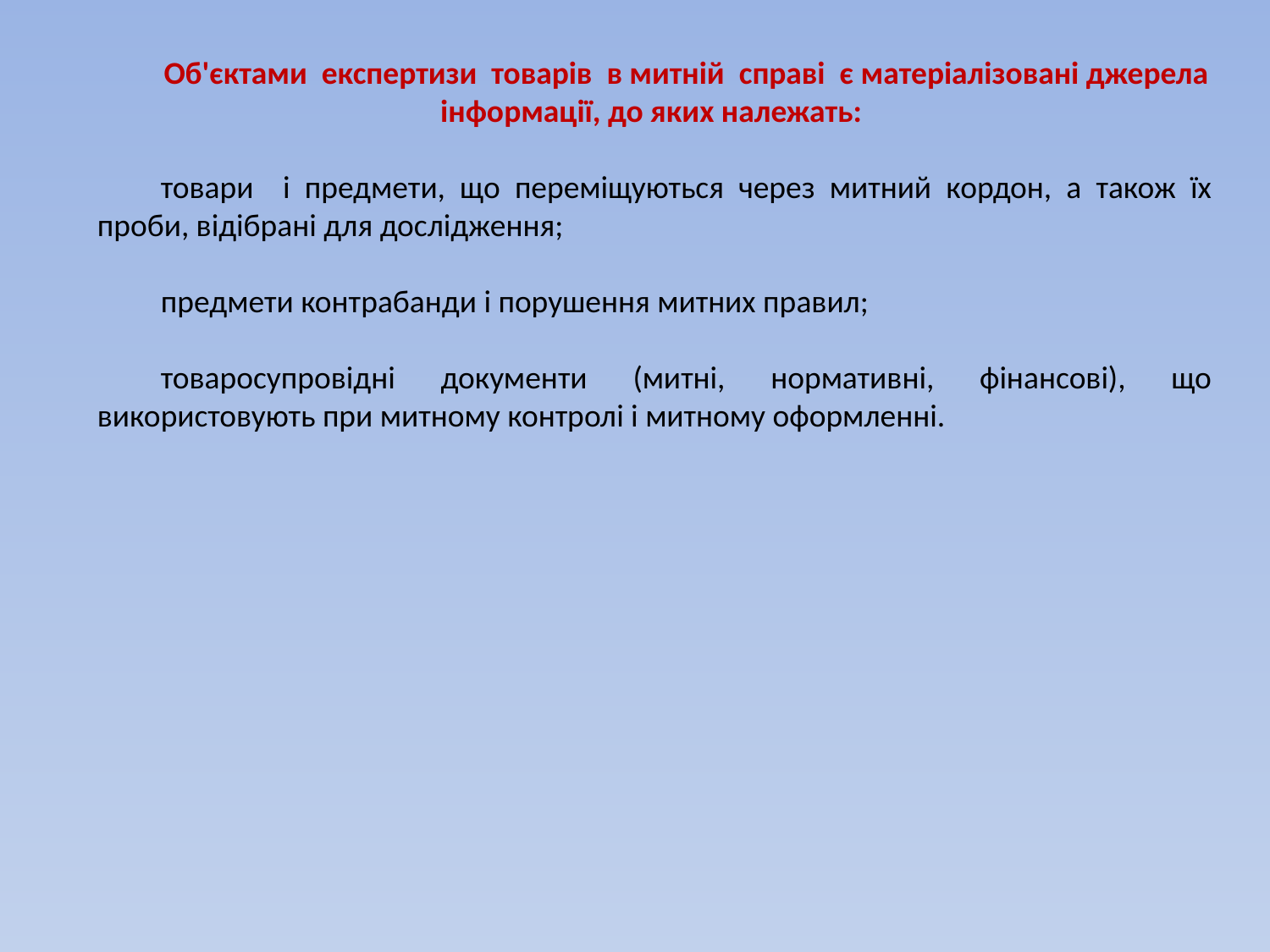

Об'єктами  експертизи  товарів  в митній  справі  є матеріалізовані джерела інформації, до яких належать:

товари  і предмети, що переміщуються через митний кордон, а також їх проби, відібрані для дослідження;

предмети контрабанди і порушення митних правил;

товаросупровідні  документи  (митні,  нормативні,  фінансові),  що використовують при митному контролі і митному оформленні.